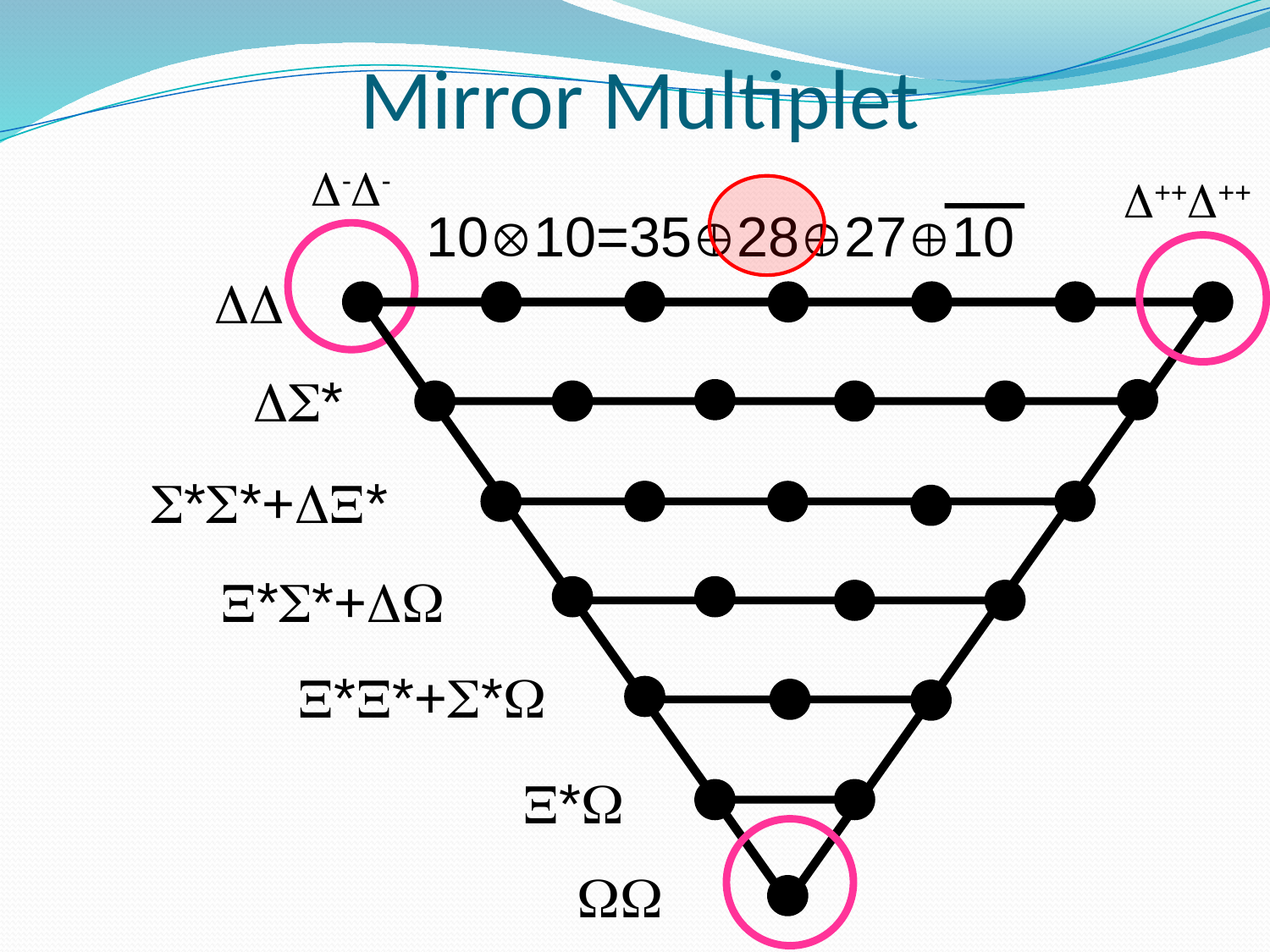

# Mirror Multiplet
Δ-Δ-
Δ++Δ++

10⊗10=35⊕28⊕27⊕10

ΔΔ

ΔΣ*

Σ*Σ*+ΔΞ*

Ξ*Σ*+ΔΩ

Ξ*Ξ*+Σ*Ω

Ξ*Ω

ΩΩ